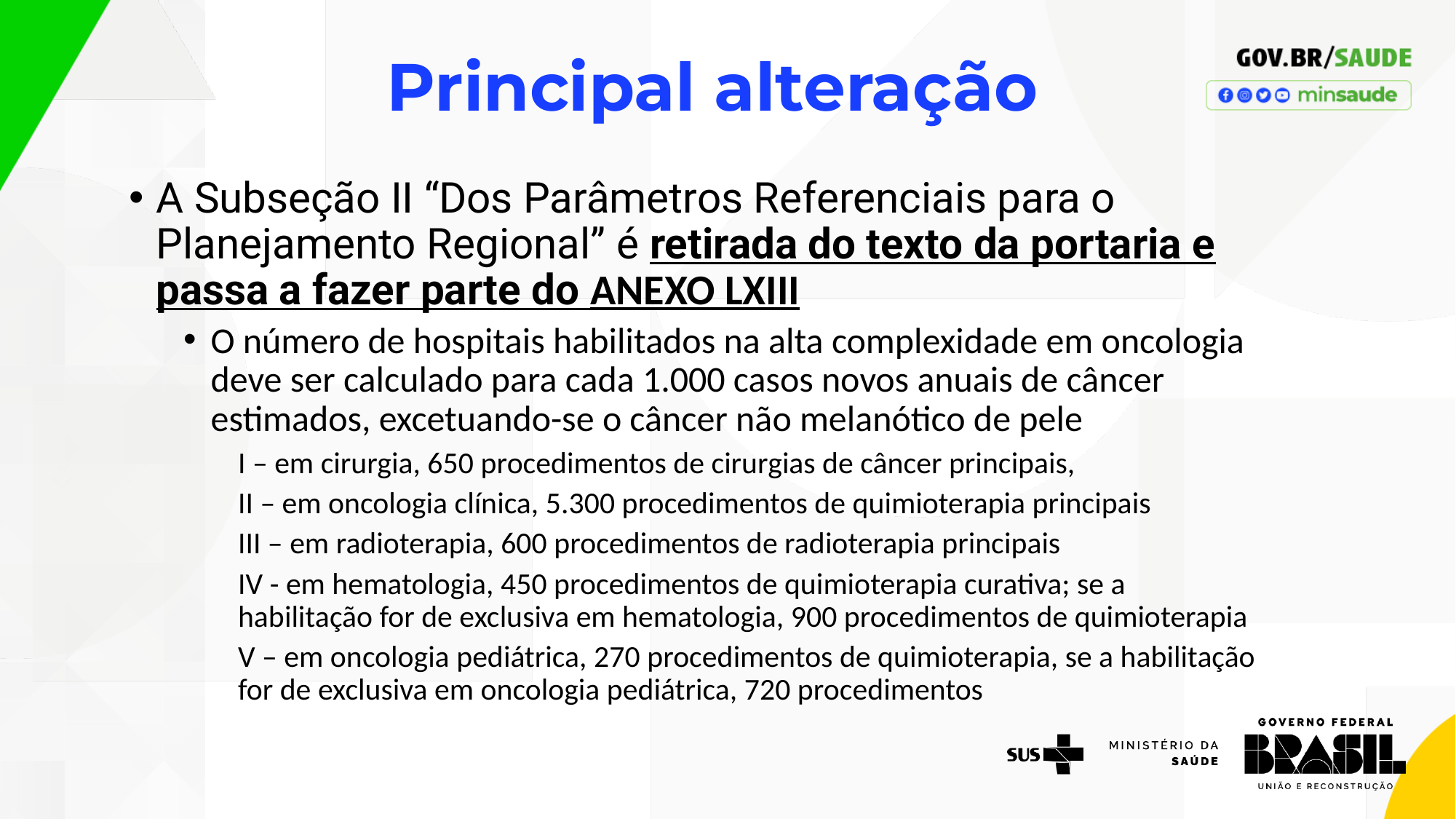

# Principal alteração
A Subseção II “Dos Parâmetros Referenciais para o Planejamento Regional” é retirada do texto da portaria e passa a fazer parte do ANEXO LXIII
O número de hospitais habilitados na alta complexidade em oncologia deve ser calculado para cada 1.000 casos novos anuais de câncer estimados, excetuando-se o câncer não melanótico de pele
I – em cirurgia, 650 procedimentos de cirurgias de câncer principais,
II – em oncologia clínica, 5.300 procedimentos de quimioterapia principais
III – em radioterapia, 600 procedimentos de radioterapia principais
IV - em hematologia, 450 procedimentos de quimioterapia curativa; se a habilitação for de exclusiva em hematologia, 900 procedimentos de quimioterapia
V – em oncologia pediátrica, 270 procedimentos de quimioterapia, se a habilitação for de exclusiva em oncologia pediátrica, 720 procedimentos